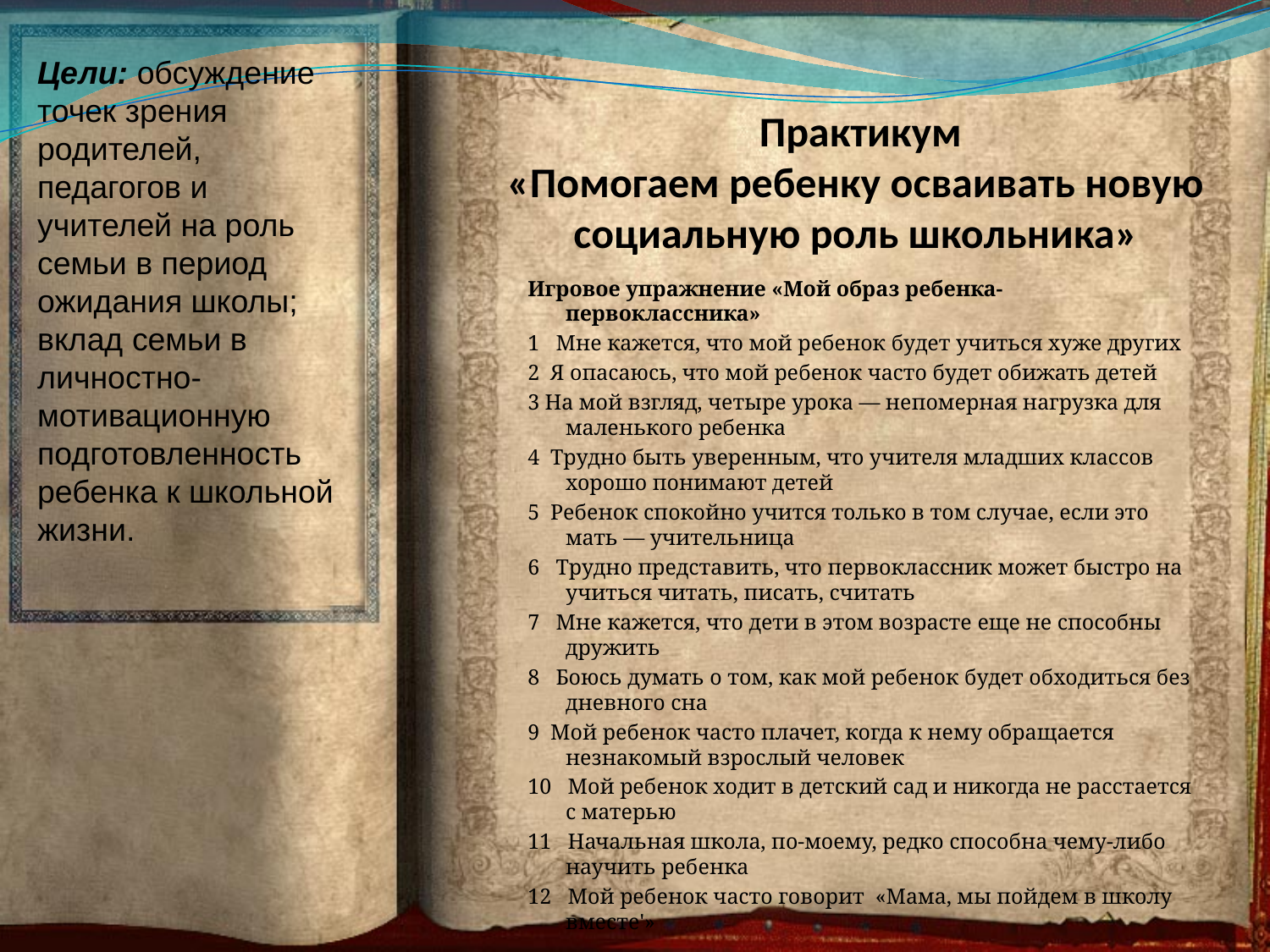

Цели: обсуждение точек зрения родителей, педагогов и учителей на роль семьи в период ожидания школы; вклад семьи в личностно-мотивационную подготовленность ребенка к школьной жизни.
# Практикум «Помогаем ребенку осваивать новую социальную роль школьника»
Игровое упражнение «Мой образ ребенка-первоклассника»
1   Мне кажется, что мой ребенок будет учиться хуже других
2  Я опасаюсь, что мой ребенок часто будет обижать детей
3 На мой взгляд, четыре урока — непомерная нагрузка для ма­ленького ребенка
4  Трудно быть уверенным, что учителя младших классов хоро­шо понимают детей
5  Ребенок спокойно учится только в том случае, если это мать — учительница
6   Трудно представить, что первоклассник может быстро на­учиться читать, писать, считать
7   Мне кажется, что дети в этом возрасте еще не способны дружить
8   Боюсь думать о том, как мой ребенок будет обходиться без дневного сна
9  Мой ребенок часто плачет, когда к нему обращается незнако­мый взрослый человек
10   Мой ребенок ходит в детский сад и никогда не расстается с матерью
11   Начальная школа, по-моему, редко способна чему-либо на­учить ребенка
12   Мой ребенок часто говорит  «Мама, мы пойдем в школу вместе'»